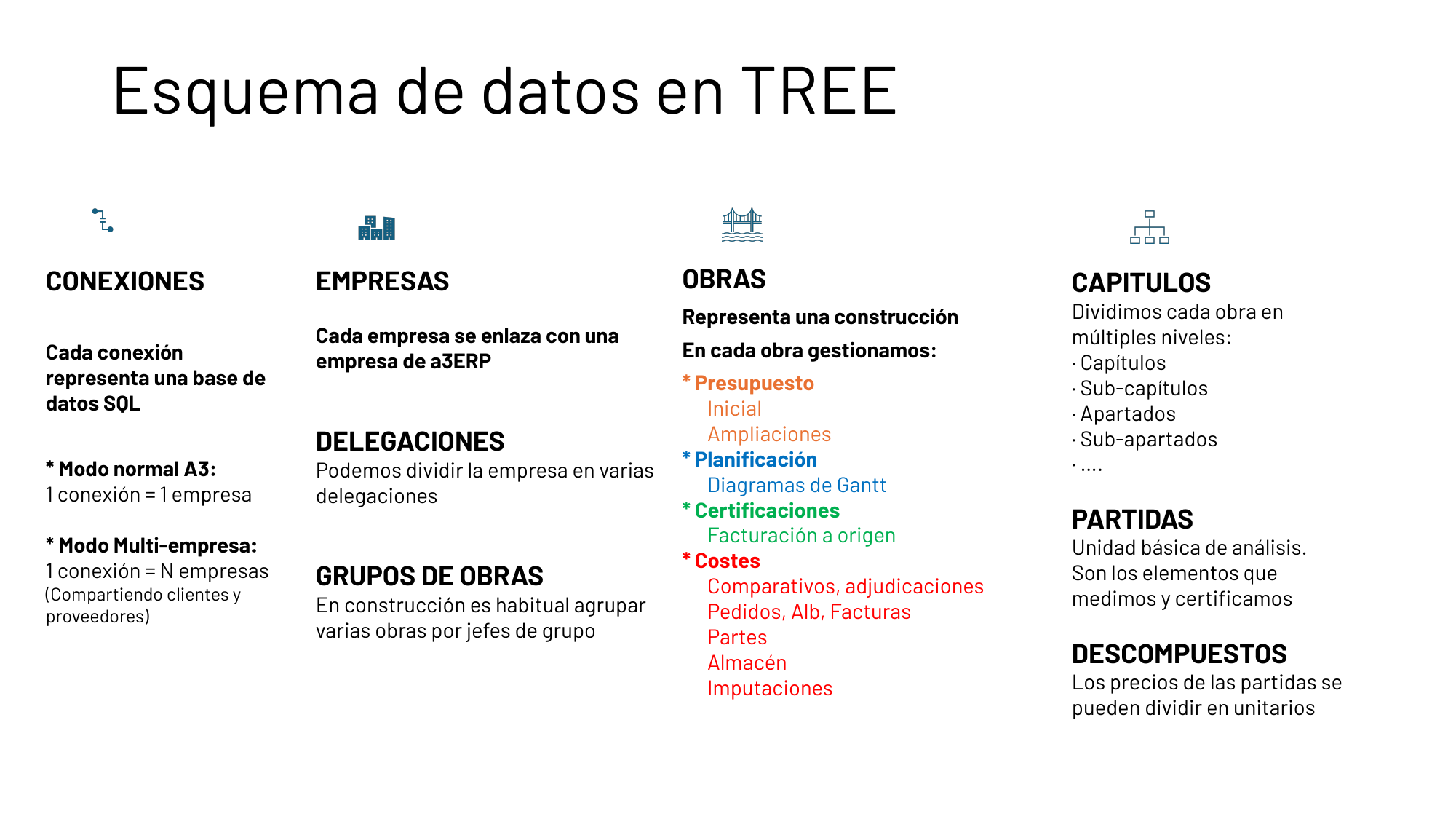

# Esquema de datos en TREE
CONEXIONES

Cada conexión representa una base de datos SQL

* Modo normal A3:
1 conexión = 1 empresa

* Modo Multi-empresa:
1 conexión = N empresas
(Compartiendo clientes y proveedores)

EMPRESAS

Cada empresa se enlaza con una empresa de a3ERP

DELEGACIONES
Podemos dividir la empresa en varias delegaciones

GRUPOS DE OBRAS
En construcción es habitual agrupar varias obras por jefes de grupo

OBRAS
Representa una construcción
En cada obra gestionamos:
* Presupuesto
      Inicial
      Ampliaciones
* Planificación
      Diagramas de Gantt
* Certificaciones
      Facturación a origen
* Costes
      Comparativos, adjudicaciones
      Pedidos, Alb, Facturas
      Partes
      Almacén
      Imputaciones
CAPITULOS
Dividimos cada obra en múltiples niveles:
· Capítulos
· Sub-capítulos
· Apartados
· Sub-apartados
· ….

PARTIDAS
Unidad básica de análisis.
Son los elementos que medimos y certificamos

DESCOMPUESTOS
Los precios de las partidas se pueden dividir en unitarios